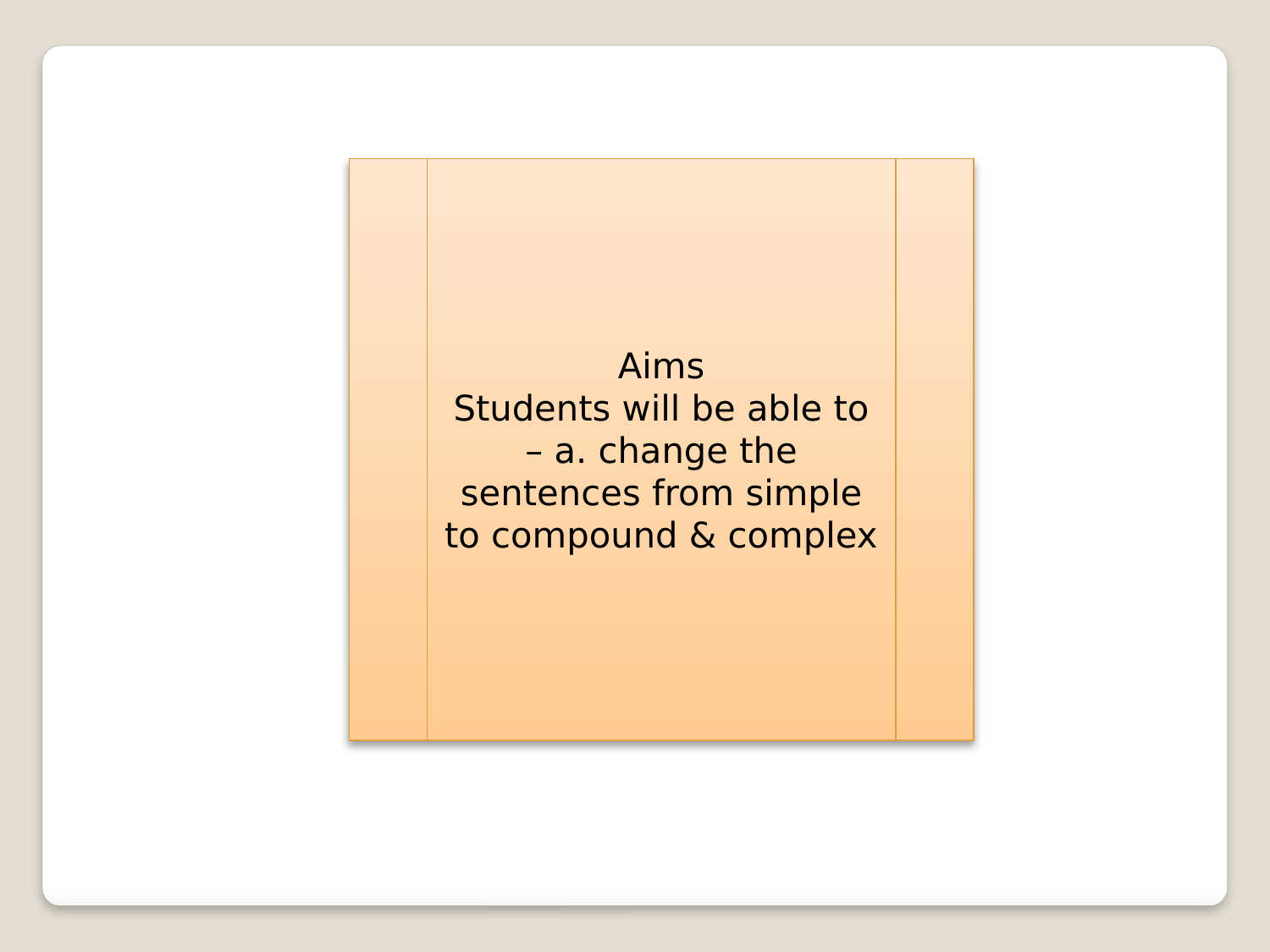

Aims
Students will be able to – a. change the sentences from simple to compound & complex